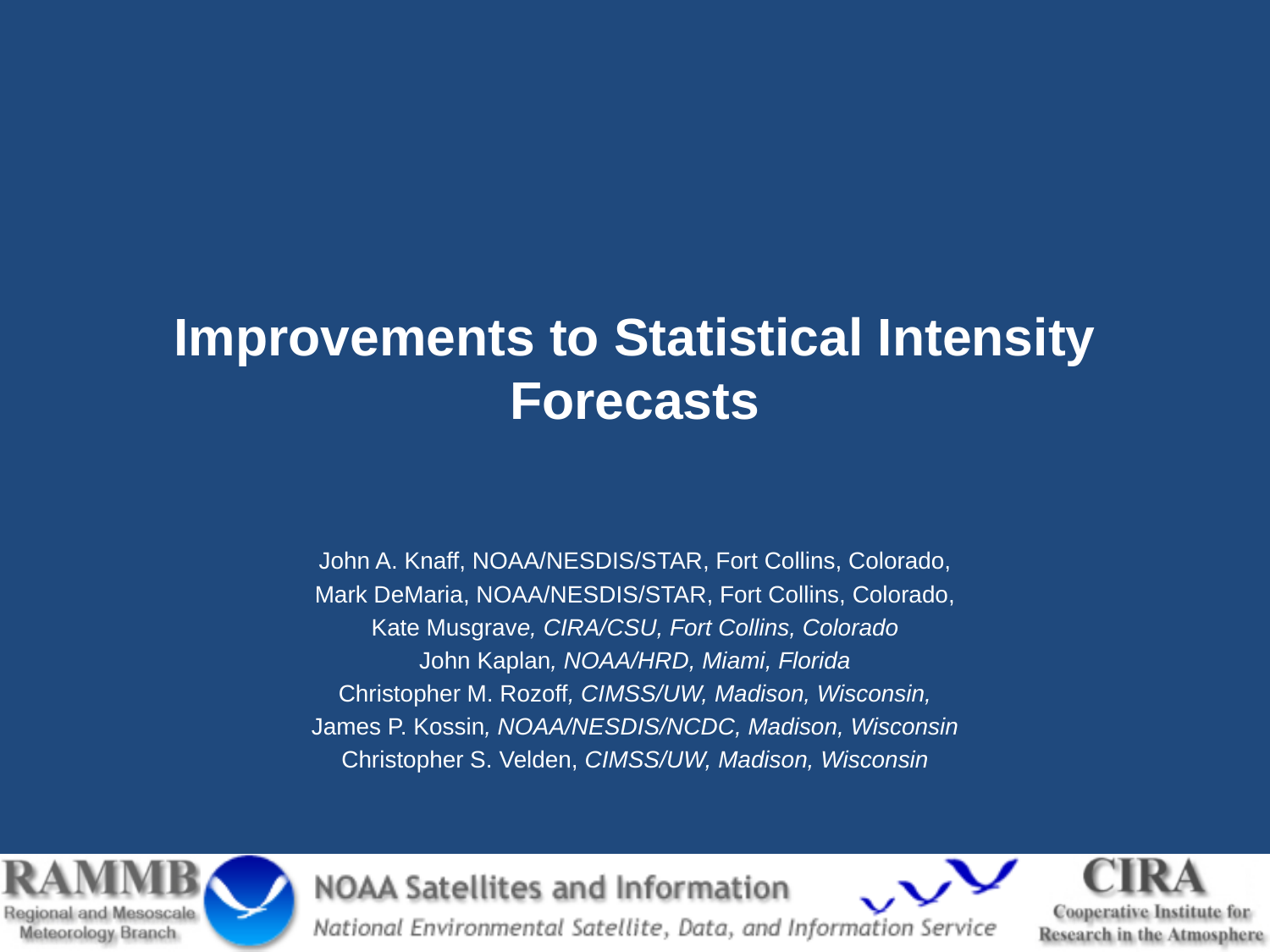

# Improvements to Statistical Intensity Forecasts
John A. Knaff, NOAA/NESDIS/STAR, Fort Collins, Colorado,
Mark DeMaria, NOAA/NESDIS/STAR, Fort Collins, Colorado,
Kate Musgrave, CIRA/CSU, Fort Collins, Colorado
John Kaplan, NOAA/HRD, Miami, Florida
Christopher M. Rozoff, CIMSS/UW, Madison, Wisconsin,
James P. Kossin, NOAA/NESDIS/NCDC, Madison, Wisconsin
Christopher S. Velden, CIMSS/UW, Madison, Wisconsin